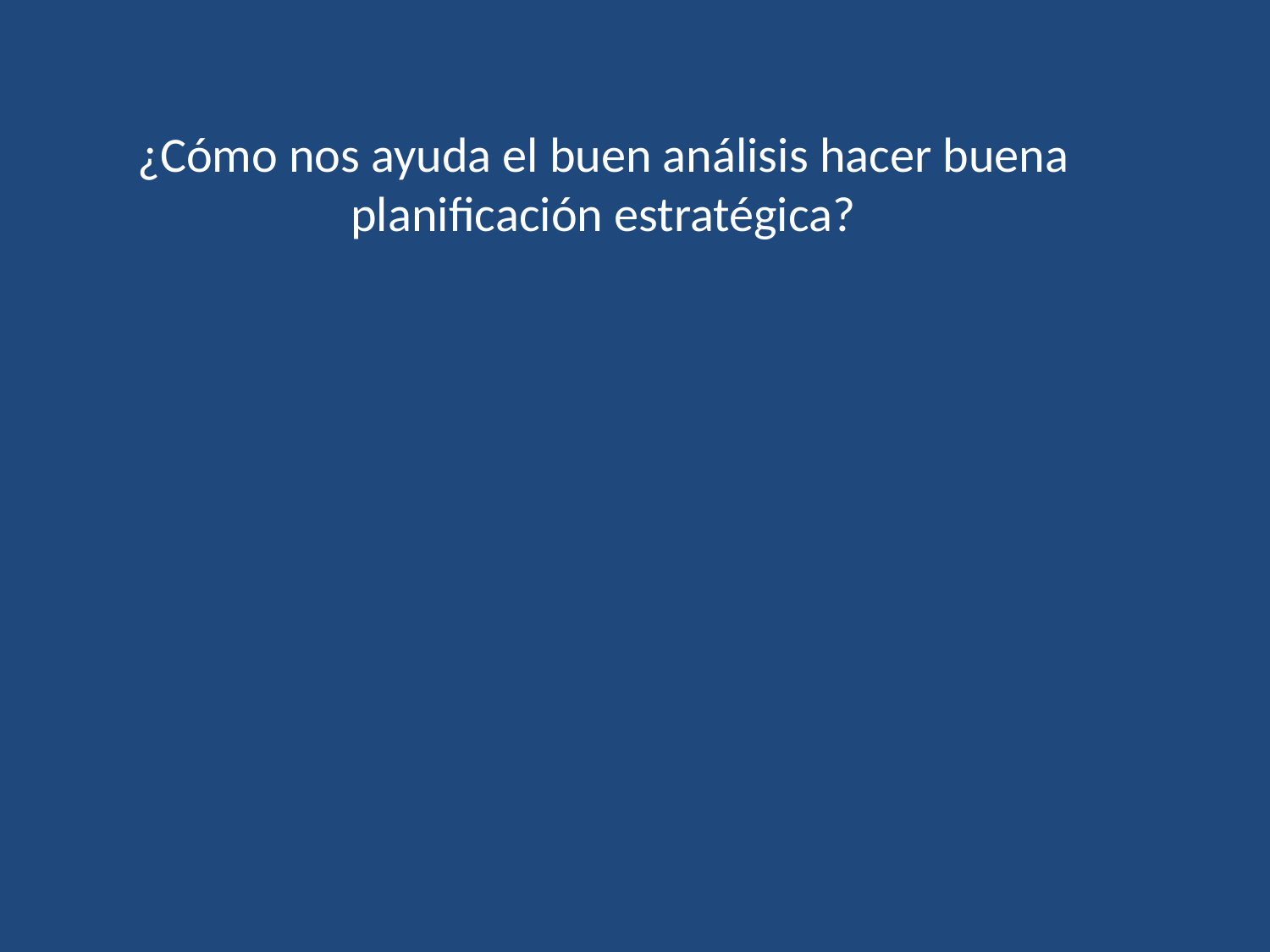

¿Cómo nos ayuda el buen análisis hacer buena planificación estratégica?